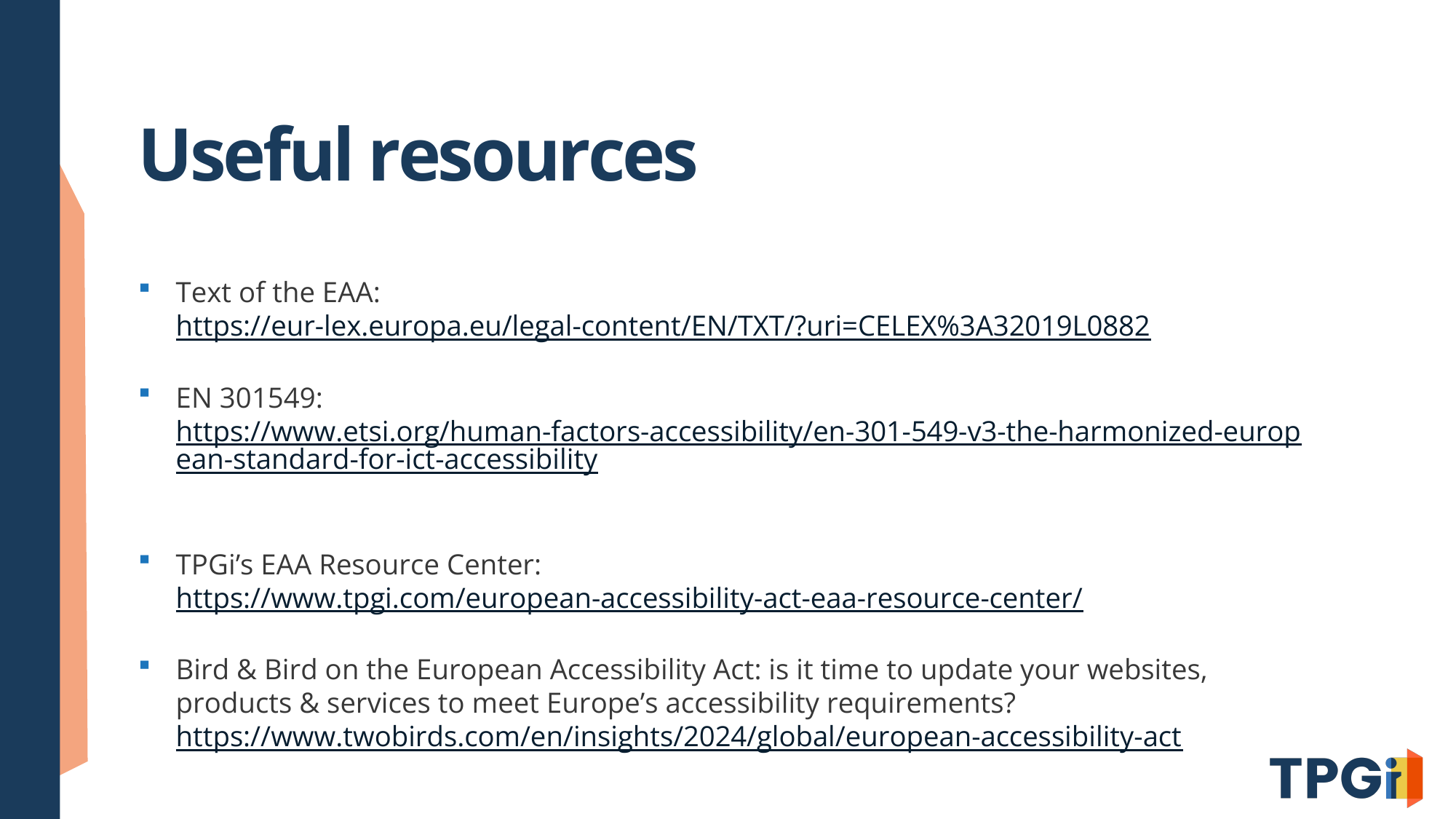

# Useful resources
Text of the EAA: https://eur-lex.europa.eu/legal-content/EN/TXT/?uri=CELEX%3A32019L0882
EN 301549: https://www.etsi.org/human-factors-accessibility/en-301-549-v3-the-harmonized-european-standard-for-ict-accessibility
TPGi’s EAA Resource Center: https://www.tpgi.com/european-accessibility-act-eaa-resource-center/
Bird & Bird on the European Accessibility Act: is it time to update your websites, products & services to meet Europe’s accessibility requirements? https://www.twobirds.com/en/insights/2024/global/european-accessibility-act